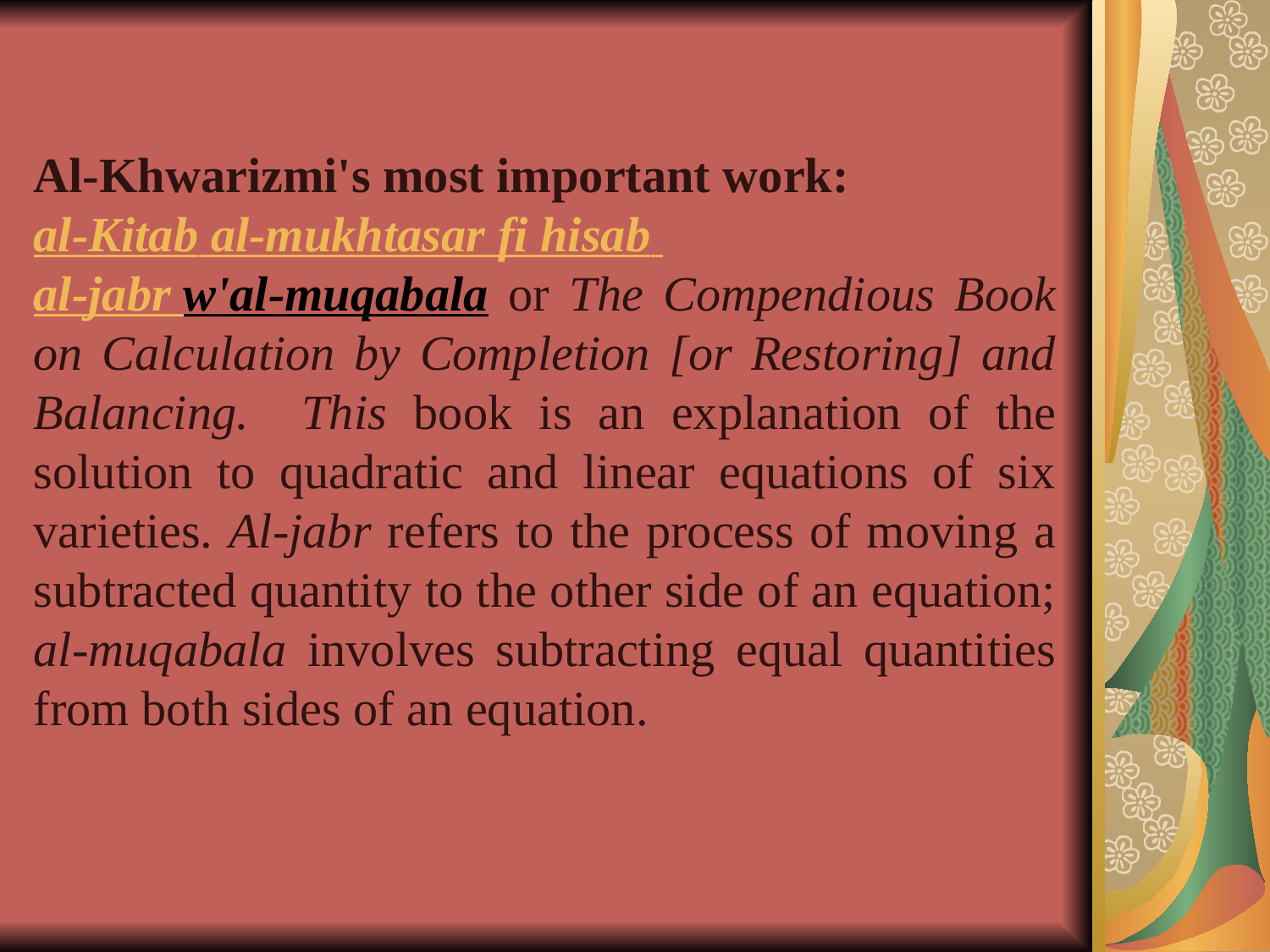

Al-Khwarizmi's most important work:
al-Kitab al-mukhtasar fi hisab
al-jabr w'al-muqabala or The Compendious Book on Calculation by Completion [or Restoring] and Balancing.  This book is an explanation of the solution to quadratic and linear equations of six varieties. Al-jabr refers to the process of moving a subtracted quantity to the other side of an equation; al-muqabala involves subtracting equal quantities from both sides of an equation.